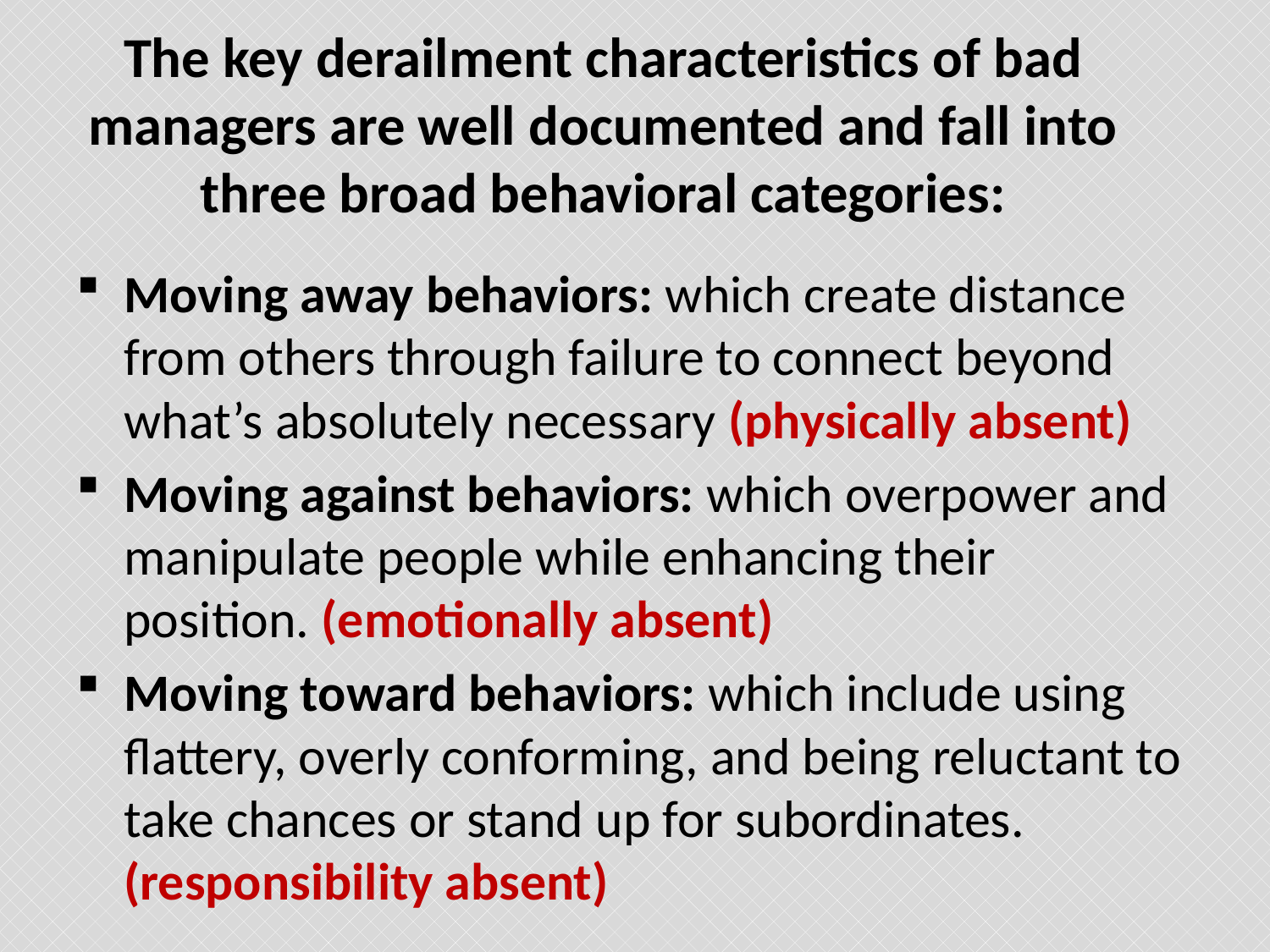

# The key derailment characteristics of bad managers are well documented and fall into three broad behavioral categories:
Moving away behaviors: which create distance from others through failure to connect beyond what’s absolutely necessary (physically absent)
Moving against behaviors: which overpower and manipulate people while enhancing their position. (emotionally absent)
Moving toward behaviors: which include using flattery, overly conforming, and being reluctant to take chances or stand up for subordinates. (responsibility absent)